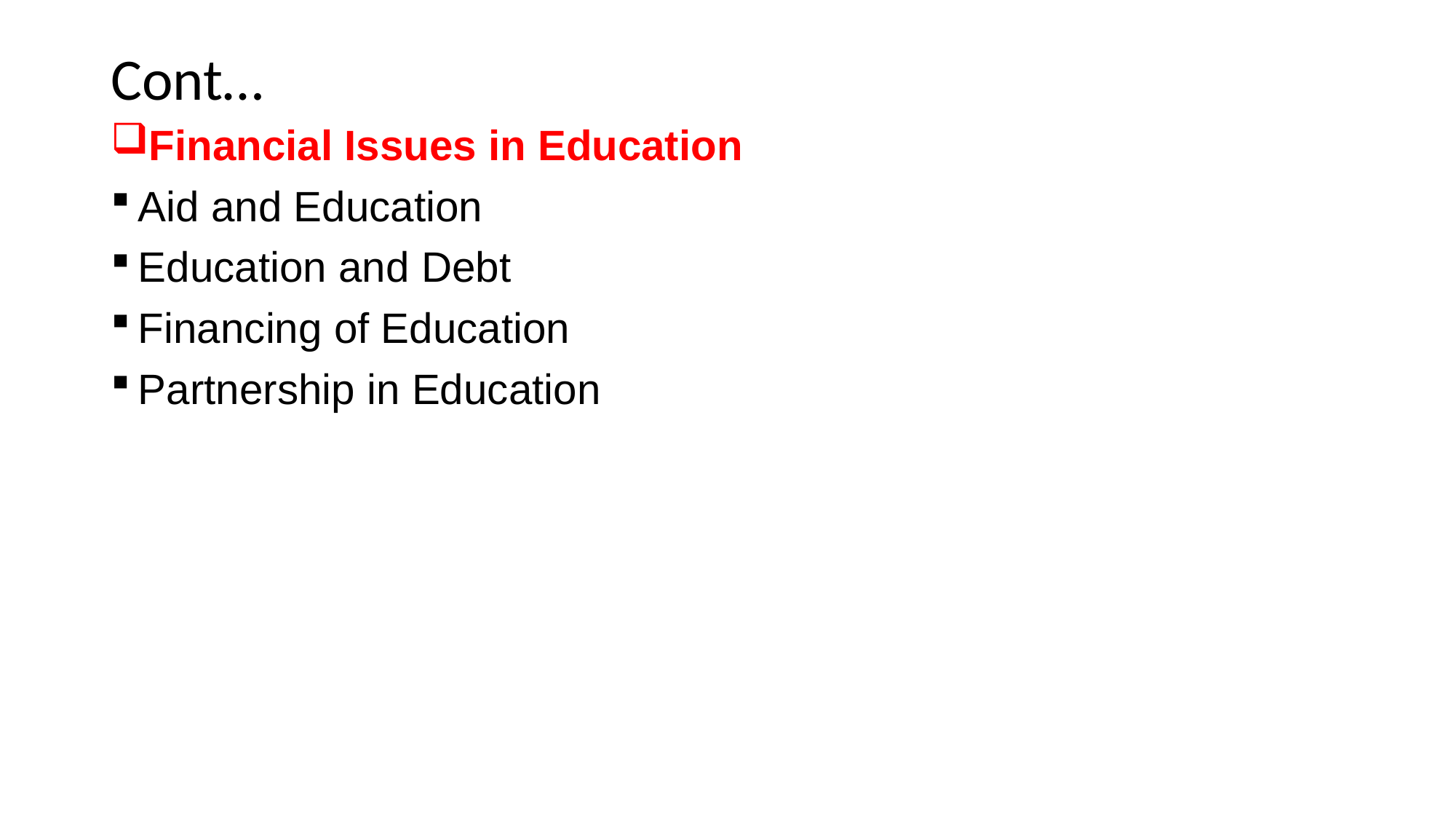

# Cont…
Financial Issues in Education
Aid and Education
Education and Debt
Financing of Education
Partnership in Education